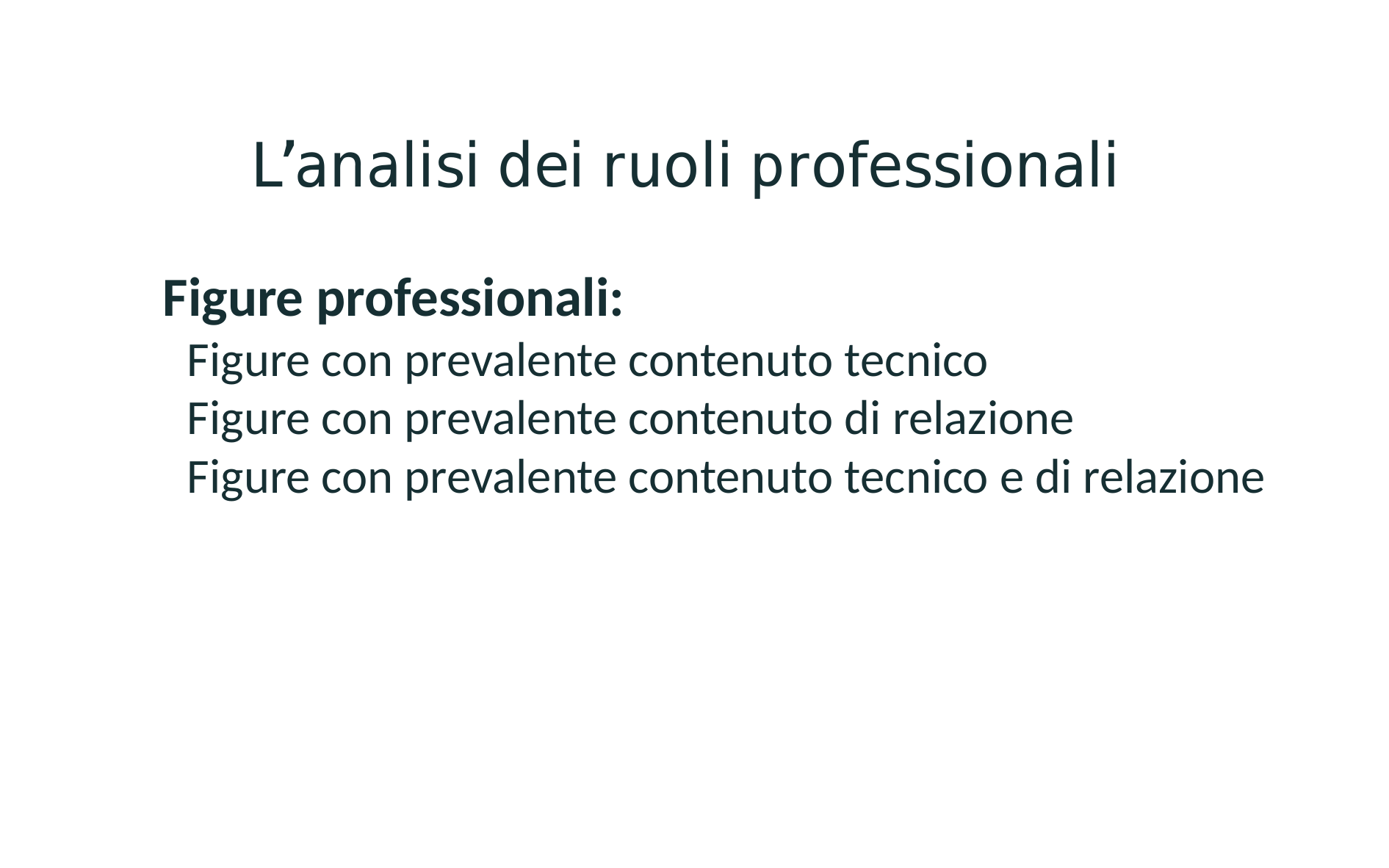

# L’analisi dei ruoli professionali
Figure professionali:
Figure con prevalente contenuto tecnico
Figure con prevalente contenuto di relazione
Figure con prevalente contenuto tecnico e di relazione